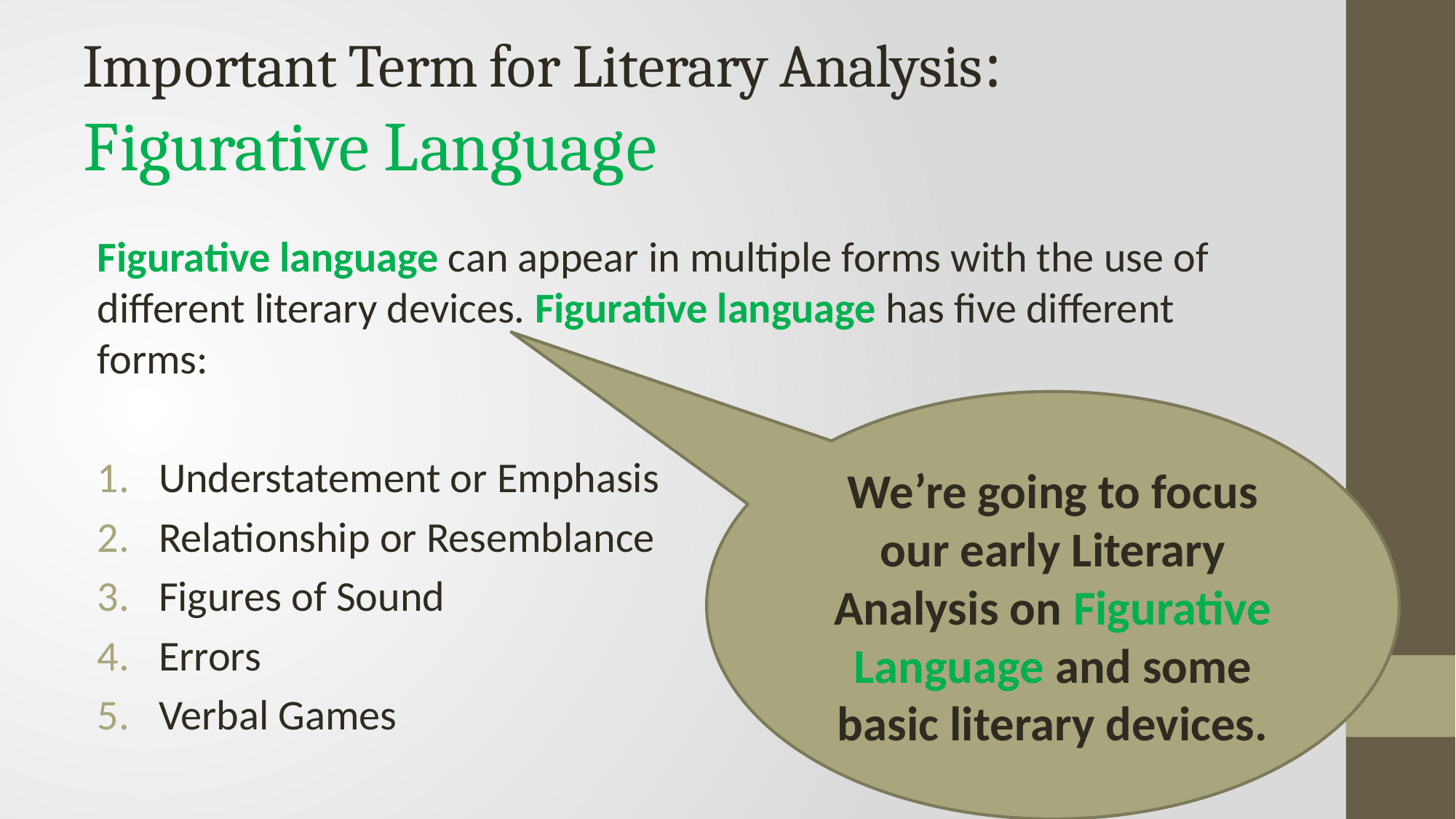

# Important Term for Literary Analysis: Figurative Language
Figurative language can appear in multiple forms with the use of different literary devices. Figurative language has five different forms:

Understatement or Emphasis
Relationship or Resemblance
Figures of Sound
Errors
Verbal Games
We’re going to focus our early Literary Analysis on Figurative Language and some basic literary devices.